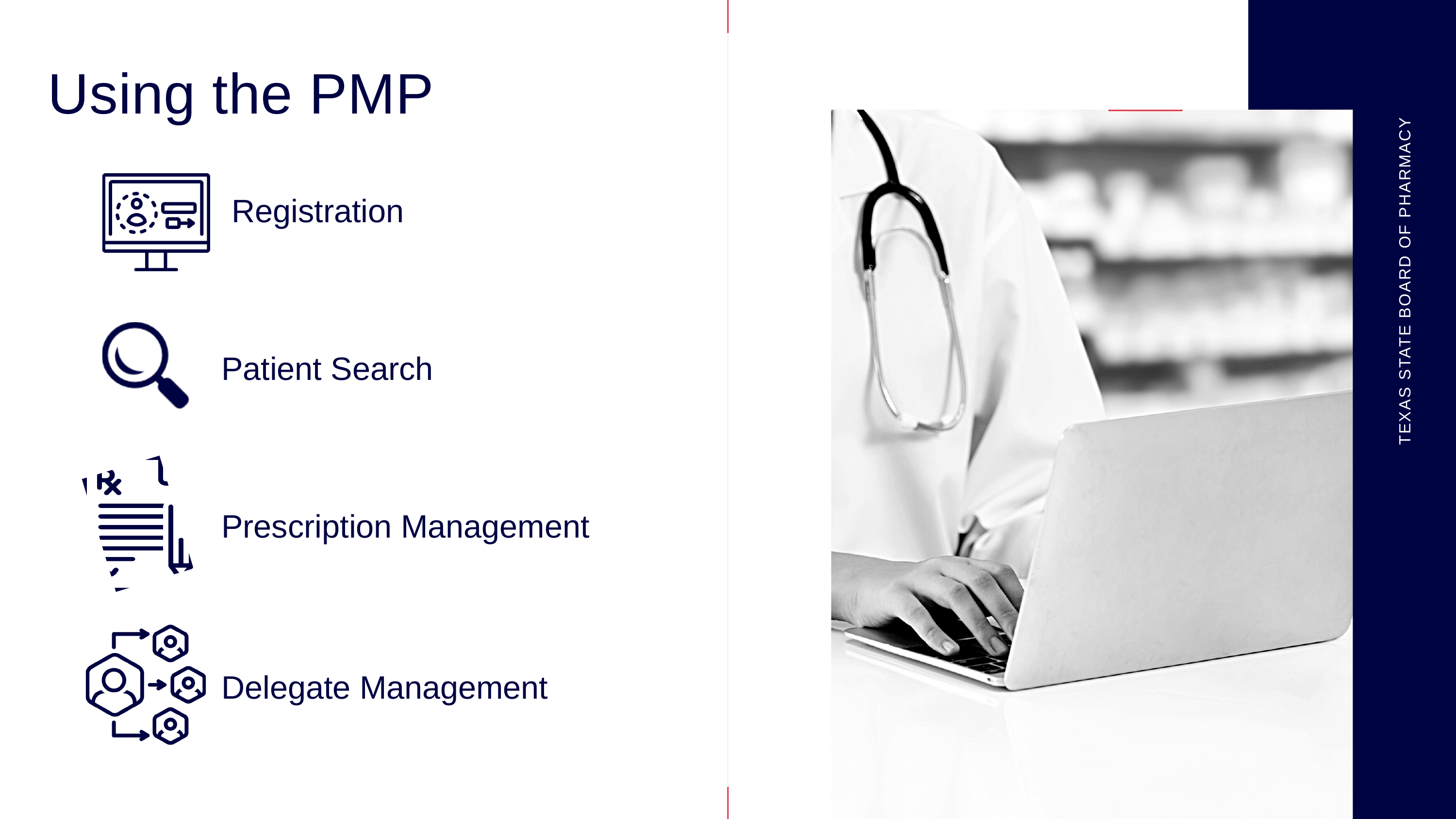

Using the PMP

Registration

TEXAS STATE BOARD OF PHARMACY
Patient Search

Prescription Management

Delegate Management